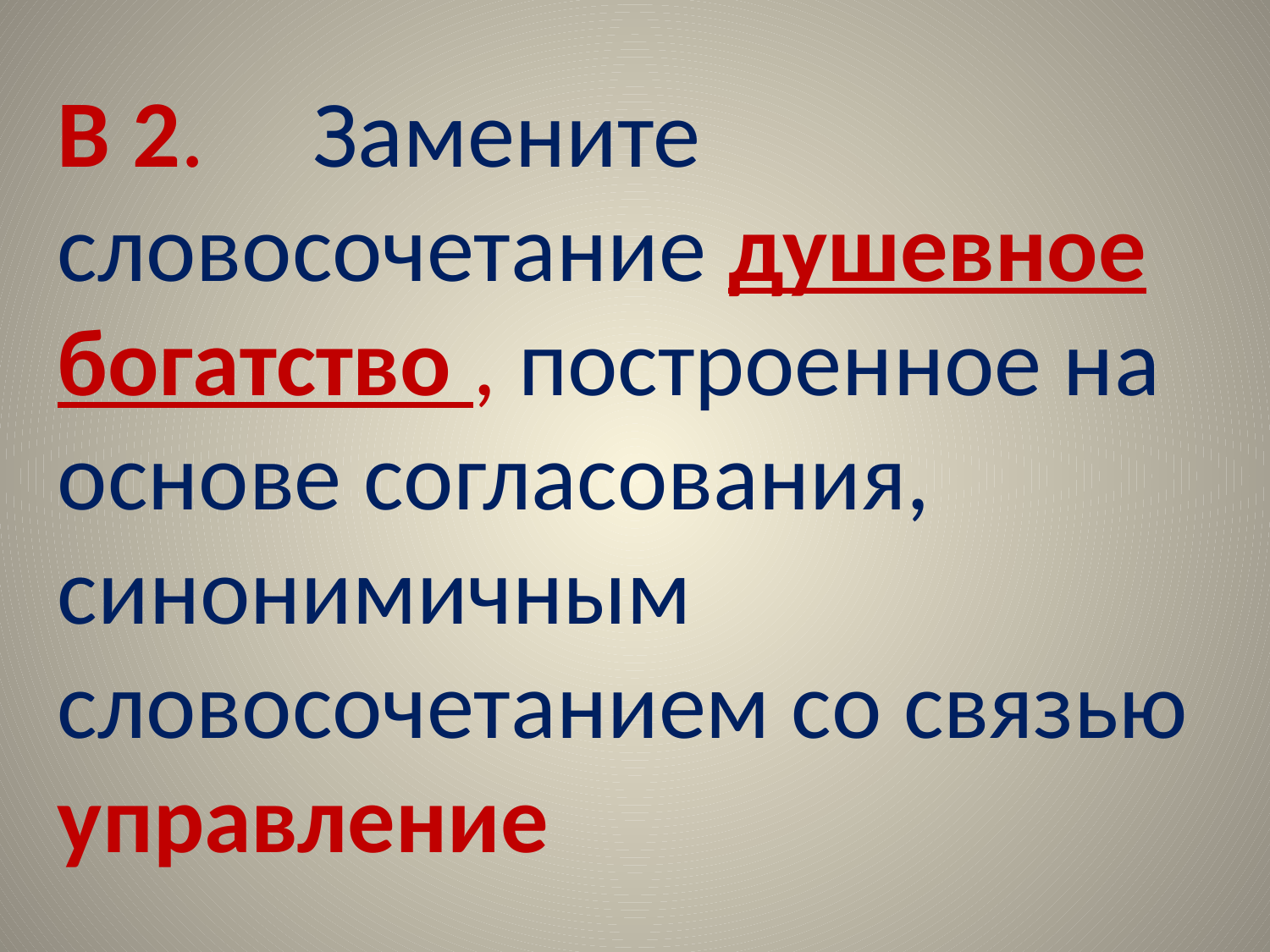

В 2.     Замените словосочетание душевное богатство , построенное на   основе согласования, синонимичным словосочетанием со связью управление